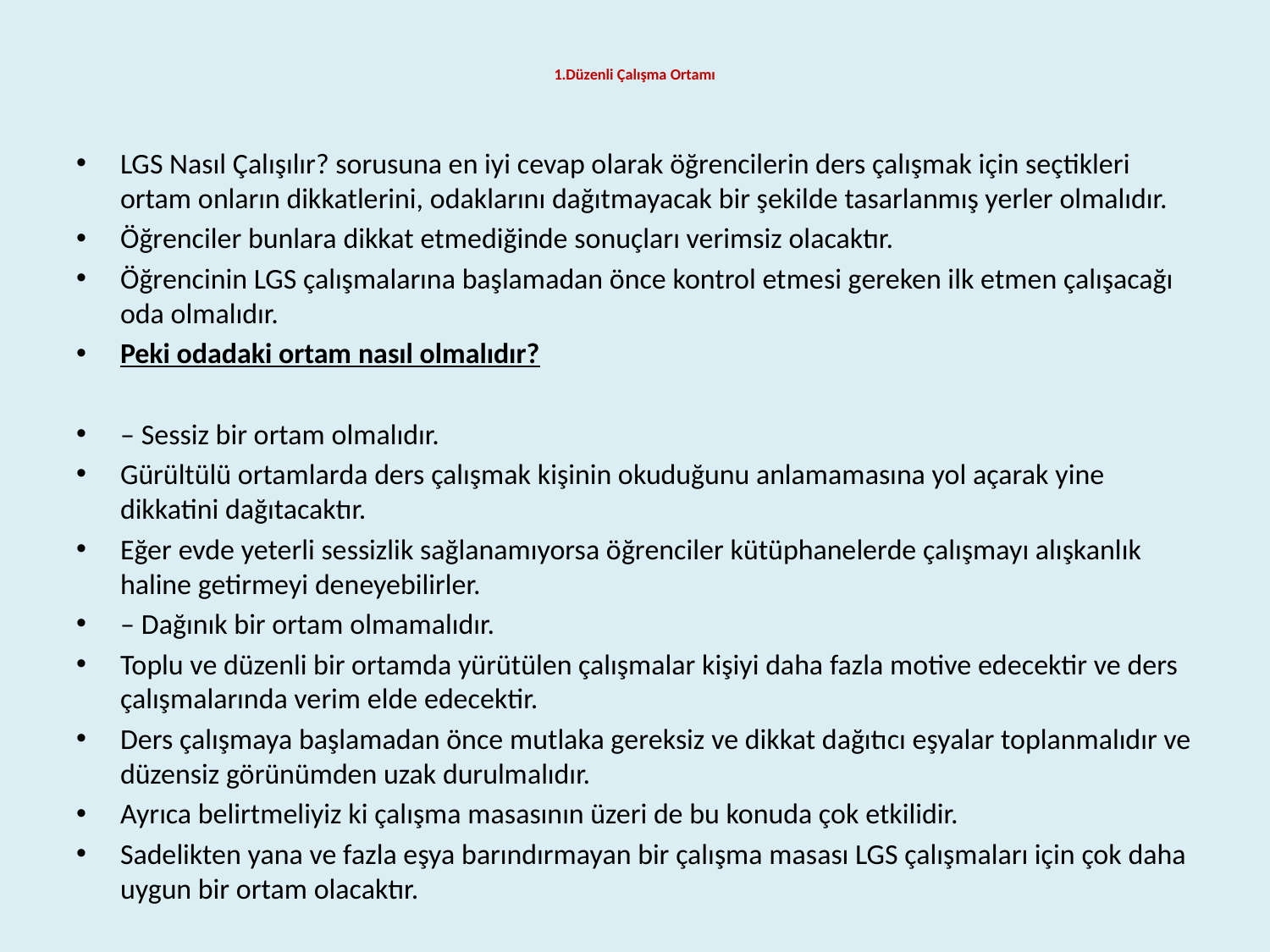

# 1.Düzenli Çalışma Ortamı
LGS Nasıl Çalışılır? sorusuna en iyi cevap olarak öğrencilerin ders çalışmak için seçtikleri ortam onların dikkatlerini, odaklarını dağıtmayacak bir şekilde tasarlanmış yerler olmalıdır.
Öğrenciler bunlara dikkat etmediğinde sonuçları verimsiz olacaktır.
Öğrencinin LGS çalışmalarına başlamadan önce kontrol etmesi gereken ilk etmen çalışacağı oda olmalıdır.
Peki odadaki ortam nasıl olmalıdır?

– Sessiz bir ortam olmalıdır.
Gürültülü ortamlarda ders çalışmak kişinin okuduğunu anlamamasına yol açarak yine dikkatini dağıtacaktır.
Eğer evde yeterli sessizlik sağlanamıyorsa öğrenciler kütüphanelerde çalışmayı alışkanlık haline getirmeyi deneyebilirler.
– Dağınık bir ortam olmamalıdır.
Toplu ve düzenli bir ortamda yürütülen çalışmalar kişiyi daha fazla motive edecektir ve ders çalışmalarında verim elde edecektir.
Ders çalışmaya başlamadan önce mutlaka gereksiz ve dikkat dağıtıcı eşyalar toplanmalıdır ve düzensiz görünümden uzak durulmalıdır.
Ayrıca belirtmeliyiz ki çalışma masasının üzeri de bu konuda çok etkilidir.
Sadelikten yana ve fazla eşya barındırmayan bir çalışma masası LGS çalışmaları için çok daha uygun bir ortam olacaktır.